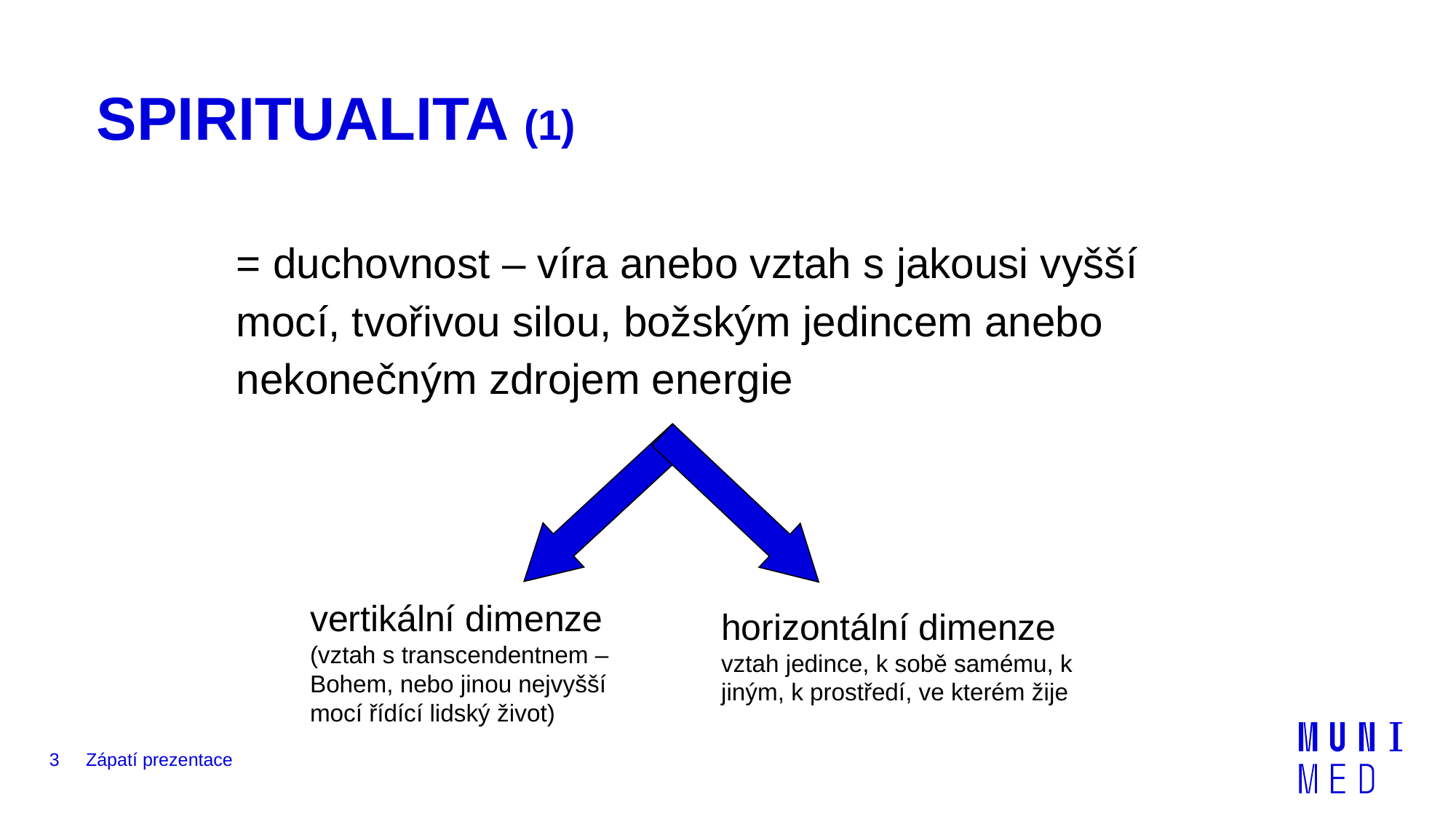

SPIRITUALITA (1)
= duchovnost – víra anebo vztah s jakousi vyšší mocí, tvořivou silou, božským jedincem anebo nekonečným zdrojem energie

vertikální dimenze
(vztah s transcendentnem – Bohem, nebo jinou nejvyšší mocí řídící lidský život)
horizontální dimenze
vztah jedince, k sobě samému, k jiným, k prostředí, ve kterém žije
3
Zápatí prezentace